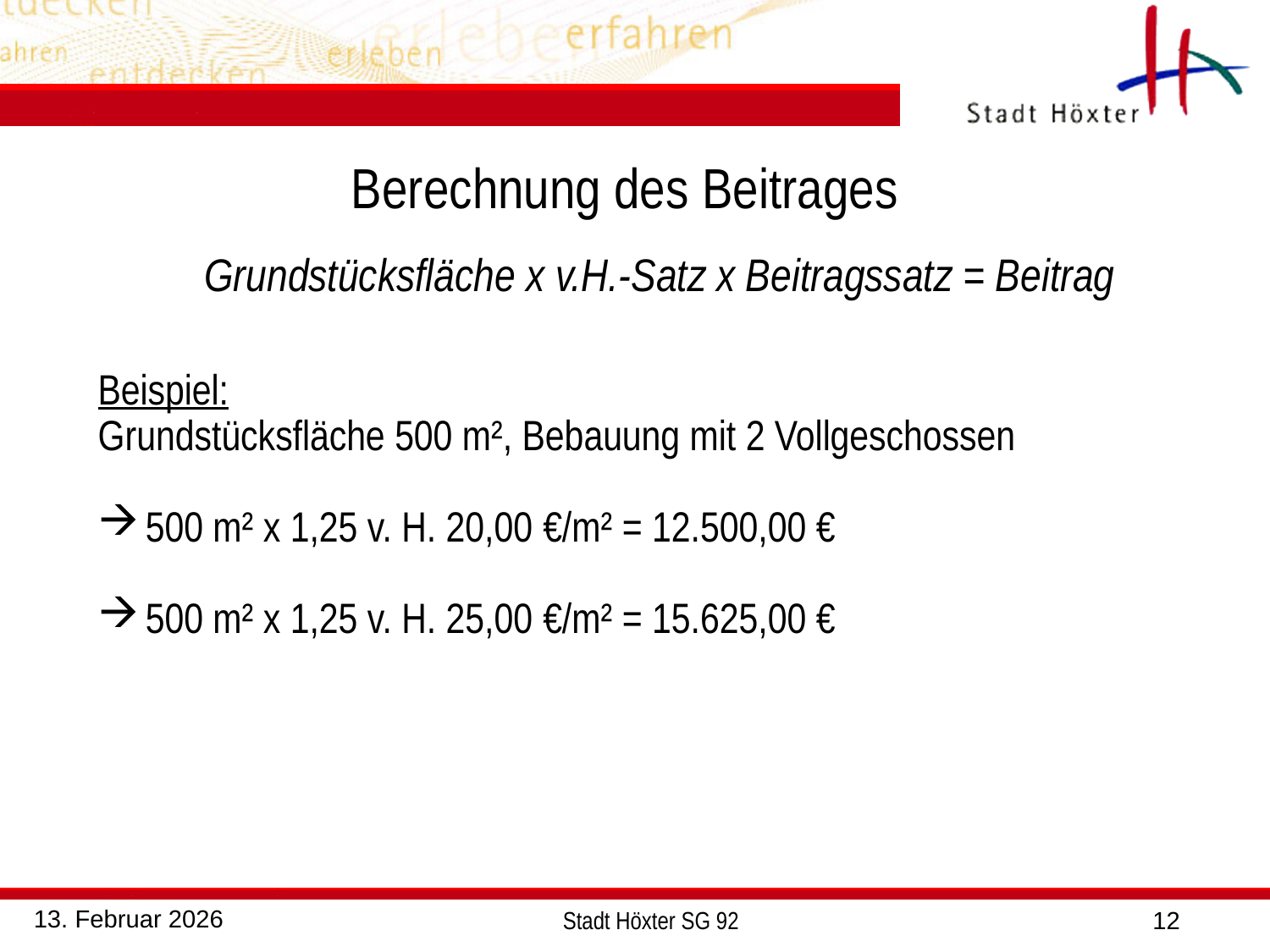

# Berechnung des Beitrages
Grundstücksfläche x v.H.-Satz x Beitragssatz = Beitrag

Beispiel:
Grundstücksfläche 500 m², Bebauung mit 2 Vollgeschossen

500 m² x 1,25 v. H. 20,00 €/m² = 12.500,00 €

500 m² x 1,25 v. H. 25,00 €/m² = 15.625,00 €